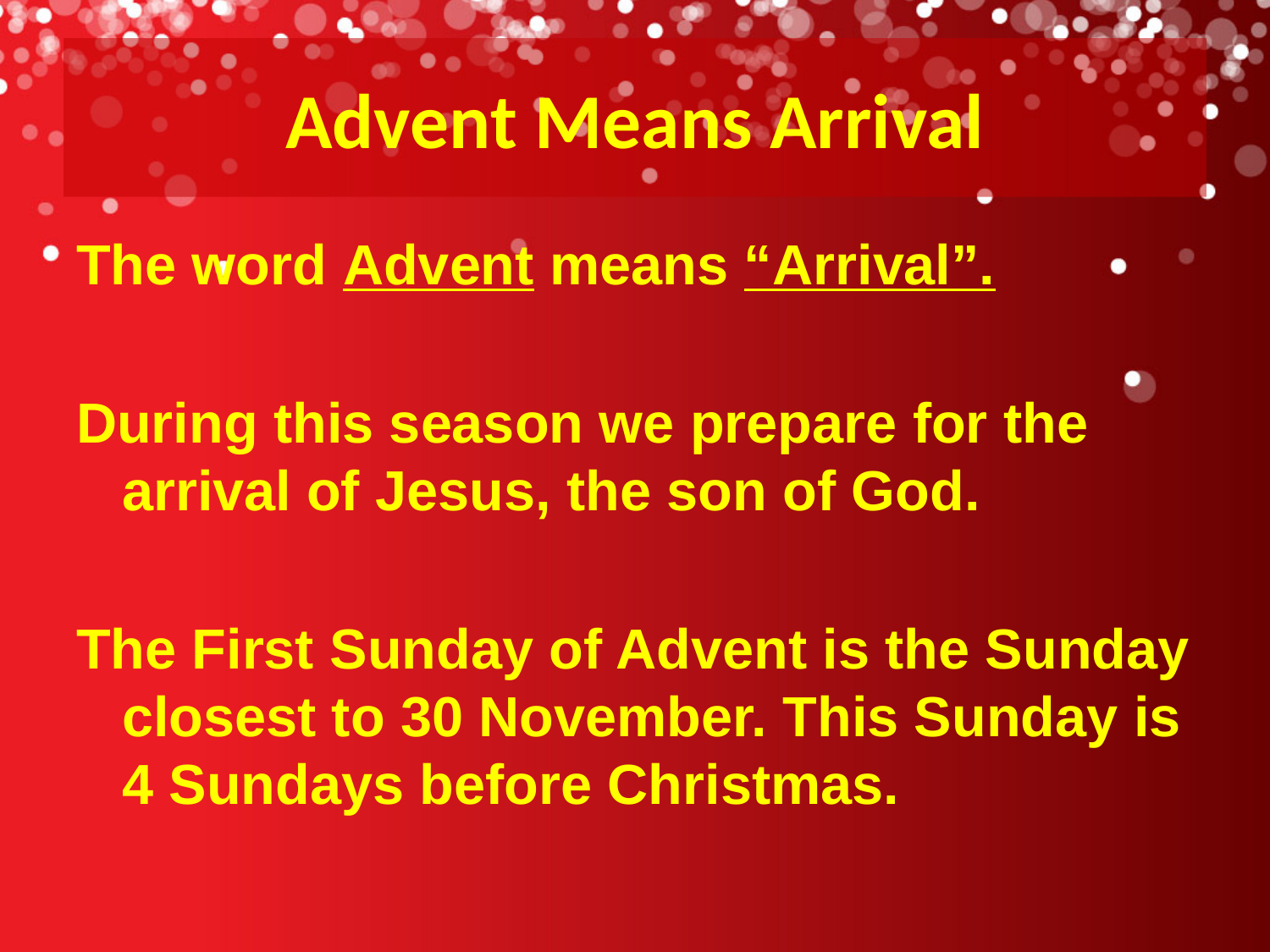

# Advent Means Arrival
The word Advent means “Arrival”.

During this season we prepare for the arrival of Jesus, the son of God.

The First Sunday of Advent is the Sunday closest to 30 November. This Sunday is 4 Sundays before Christmas.